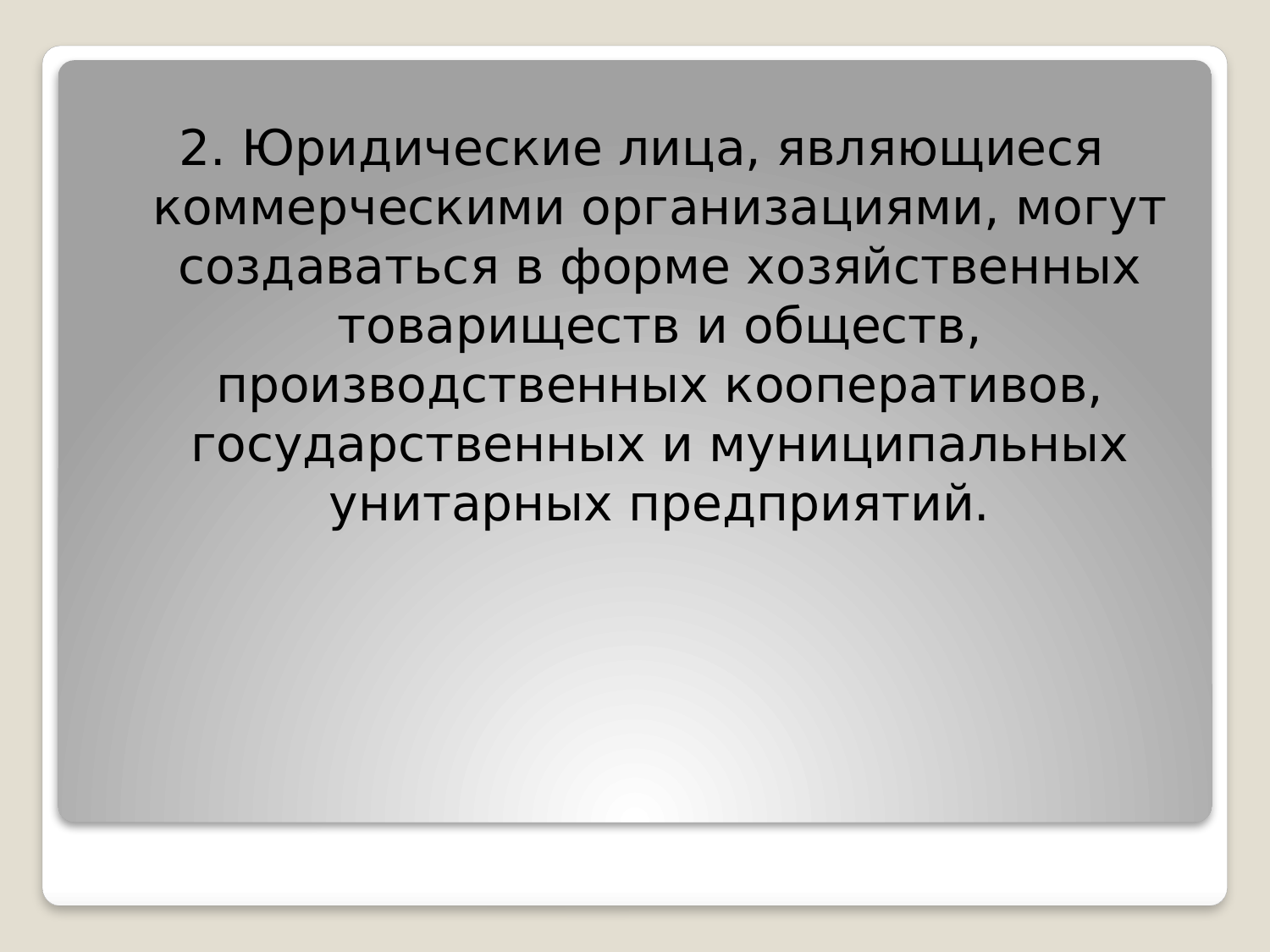

2. Юридические лица, являющиеся коммерческими организациями, могут создаваться в форме хозяйственных товариществ и обществ, производственных кооперативов, государственных и муниципальных унитарных предприятий.